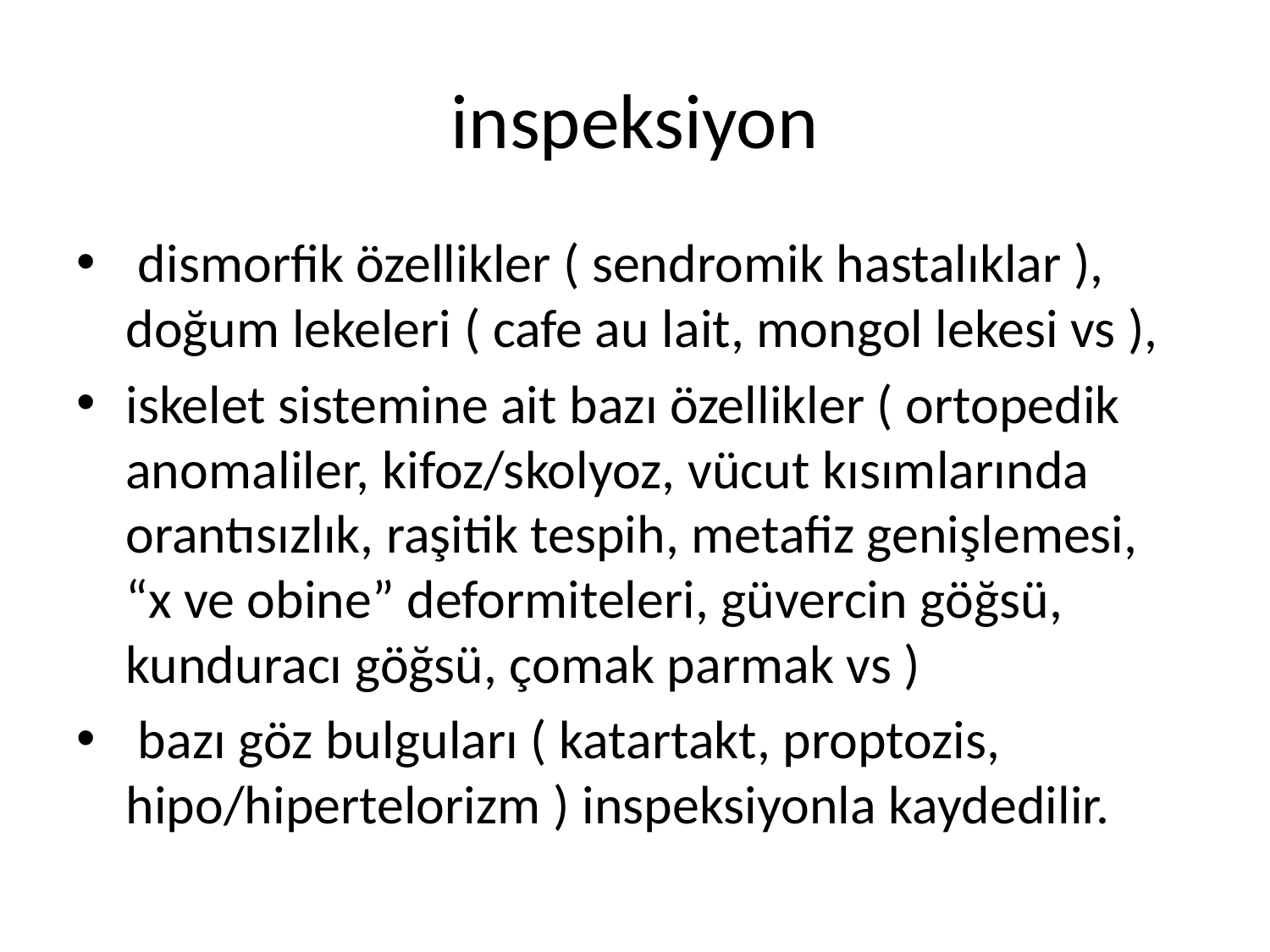

# inspeksiyon
 dismorfik özellikler ( sendromik hastalıklar ), doğum lekeleri ( cafe au lait, mongol lekesi vs ),
iskelet sistemine ait bazı özellikler ( ortopedik anomaliler, kifoz/skolyoz, vücut kısımlarında orantısızlık, raşitik tespih, metafiz genişlemesi, “x ve obine” deformiteleri, güvercin göğsü, kunduracı göğsü, çomak parmak vs )
 bazı göz bulguları ( katartakt, proptozis, hipo/hipertelorizm ) inspeksiyonla kaydedilir.